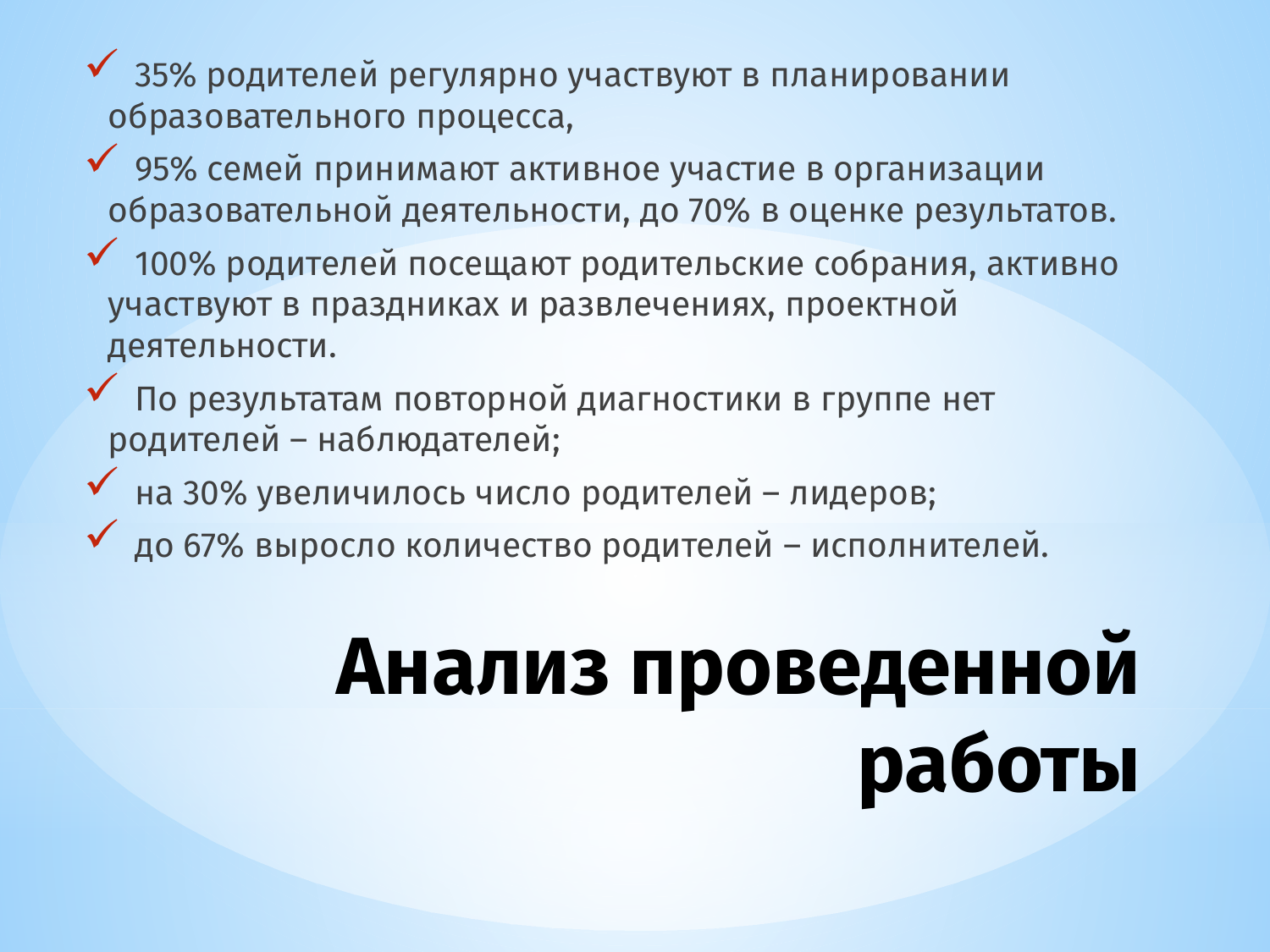

35% родителей регулярно участвуют в планировании образовательного процесса,
  95% семей принимают активное участие в организации образовательной деятельности, до 70% в оценке результатов.
  100% родителей посещают родительские собрания, активно участвуют в праздниках и развлечениях, проектной деятельности.
  По результатам повторной диагностики в группе нет родителей – наблюдателей;
  на 30% увеличилось число родителей – лидеров;
  до 67% выросло количество родителей – исполнителей.
# Анализ проведенной работы